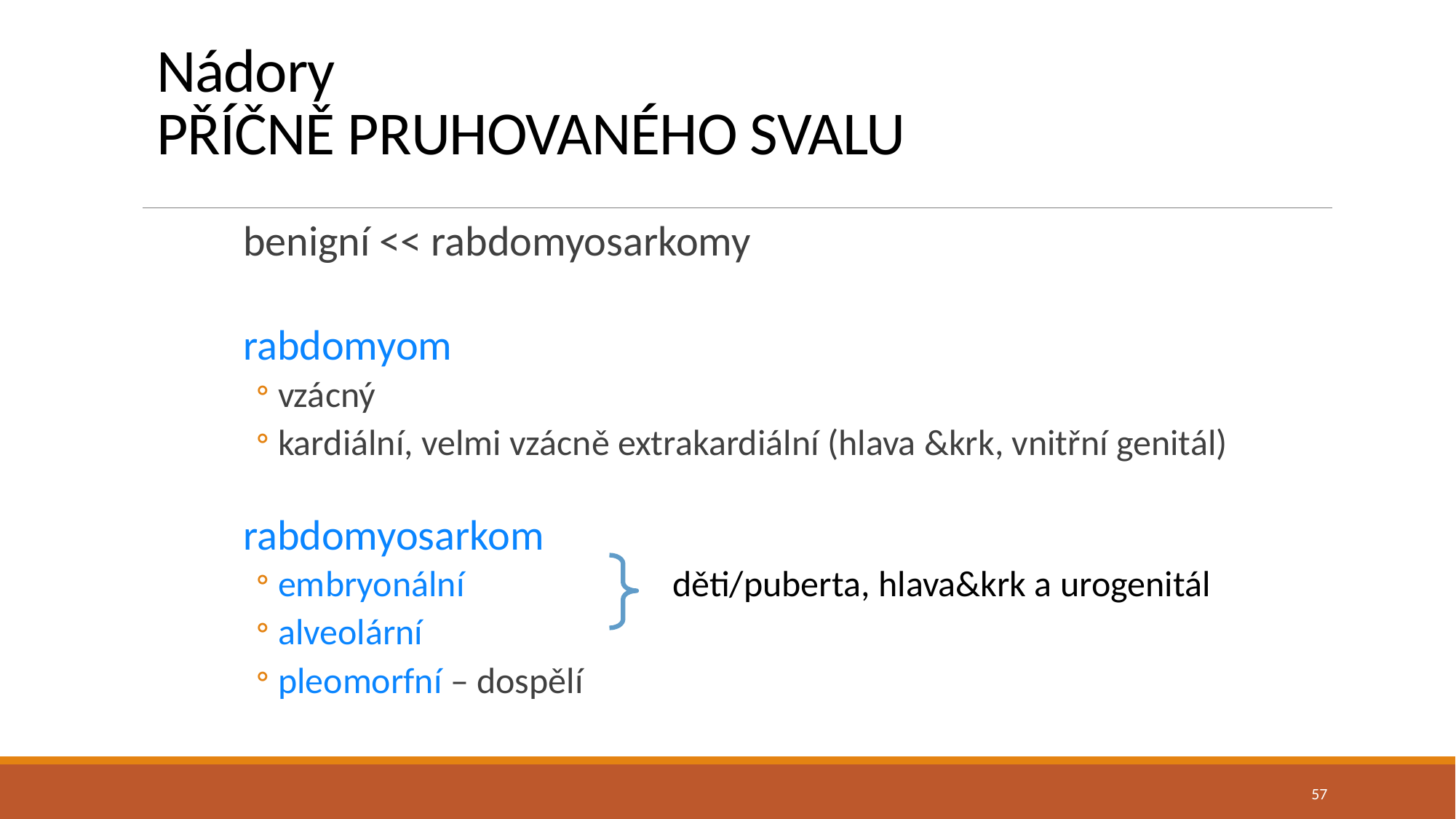

# Nádory PŘÍČNĚ PRUHOVANÉHO SVALU
benigní << rabdomyosarkomy

rabdomyom
vzácný
kardiální, velmi vzácně extrakardiální (hlava &krk, vnitřní genitál)

rabdomyosarkom
embryonální
alveolární
pleomorfní – dospělí

děti/puberta, hlava&krk a urogenitál
57